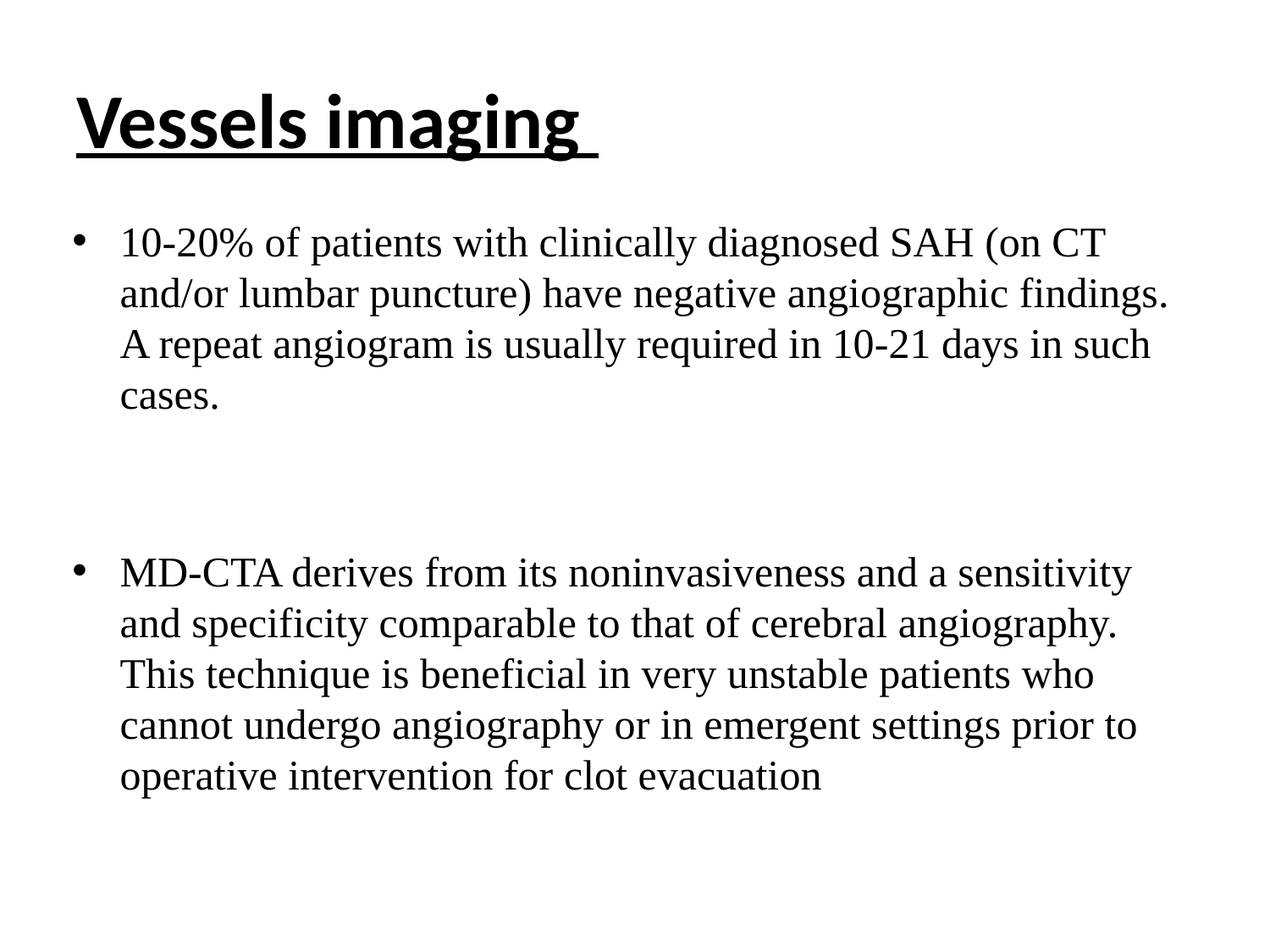

# Vessels imaging
10-20% of patients with clinically diagnosed SAH (on CT and/or lumbar puncture) have negative angiographic findings. A repeat angiogram is usually required in 10-21 days in such cases.

MD-CTA derives from its noninvasiveness and a sensitivity and specificity comparable to that of cerebral angiography. This technique is beneficial in very unstable patients who cannot undergo angiography or in emergent settings prior to operative intervention for clot evacuation